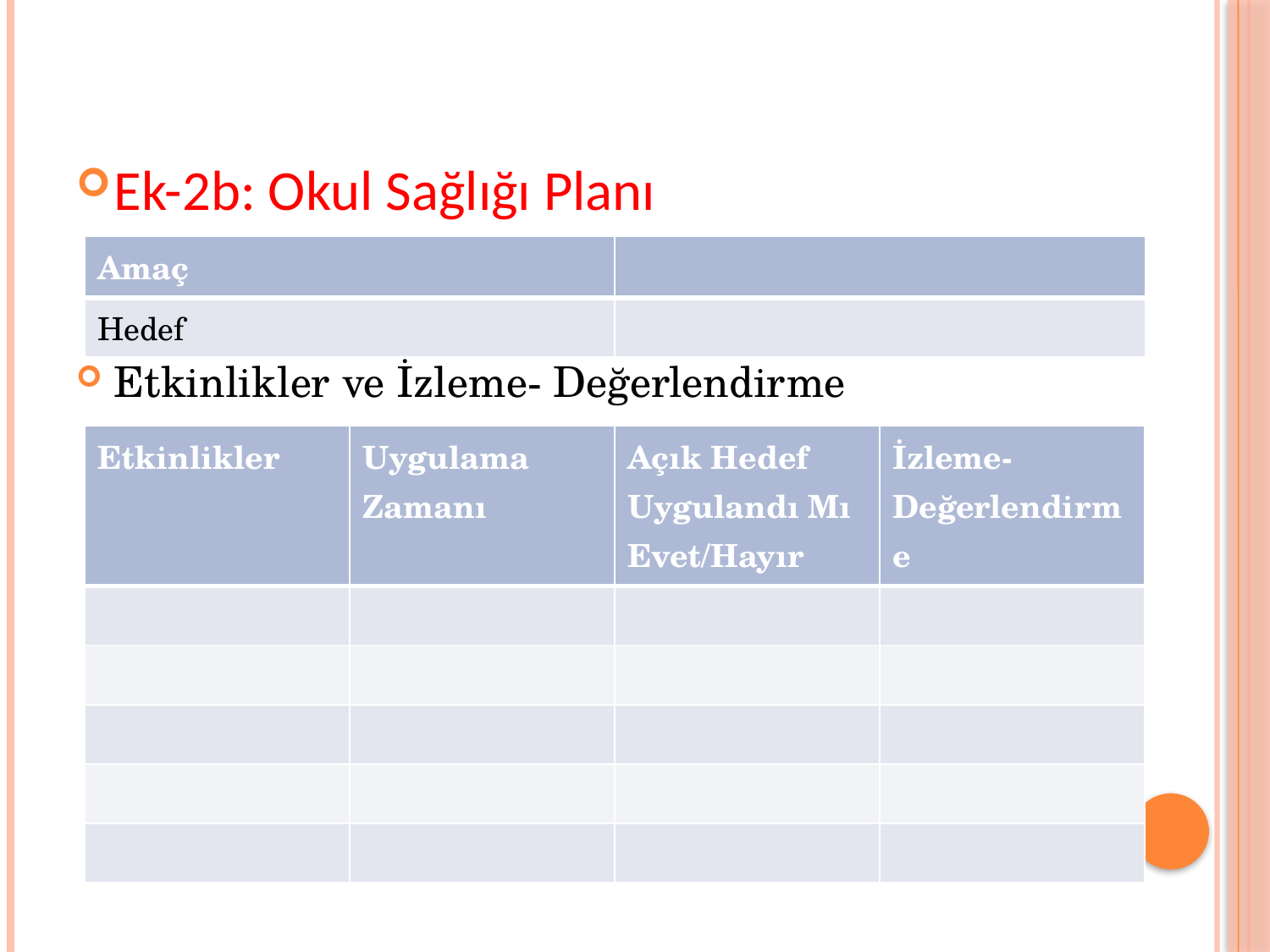

Ek-2b: Okul Sağlığı Planı

Etkinlikler ve İzleme- Değerlendirme

| Amaç |  |
| --- | --- |
| Hedef |  |
| Etkinlikler | Uygulama Zamanı | Açık Hedef Uygulandı Mı Evet/Hayır | İzleme-Değerlendirme |
| --- | --- | --- | --- |
|  |  |  |  |
|  |  |  |  |
|  |  |  |  |
|  |  |  |  |
|  |  |  |  |